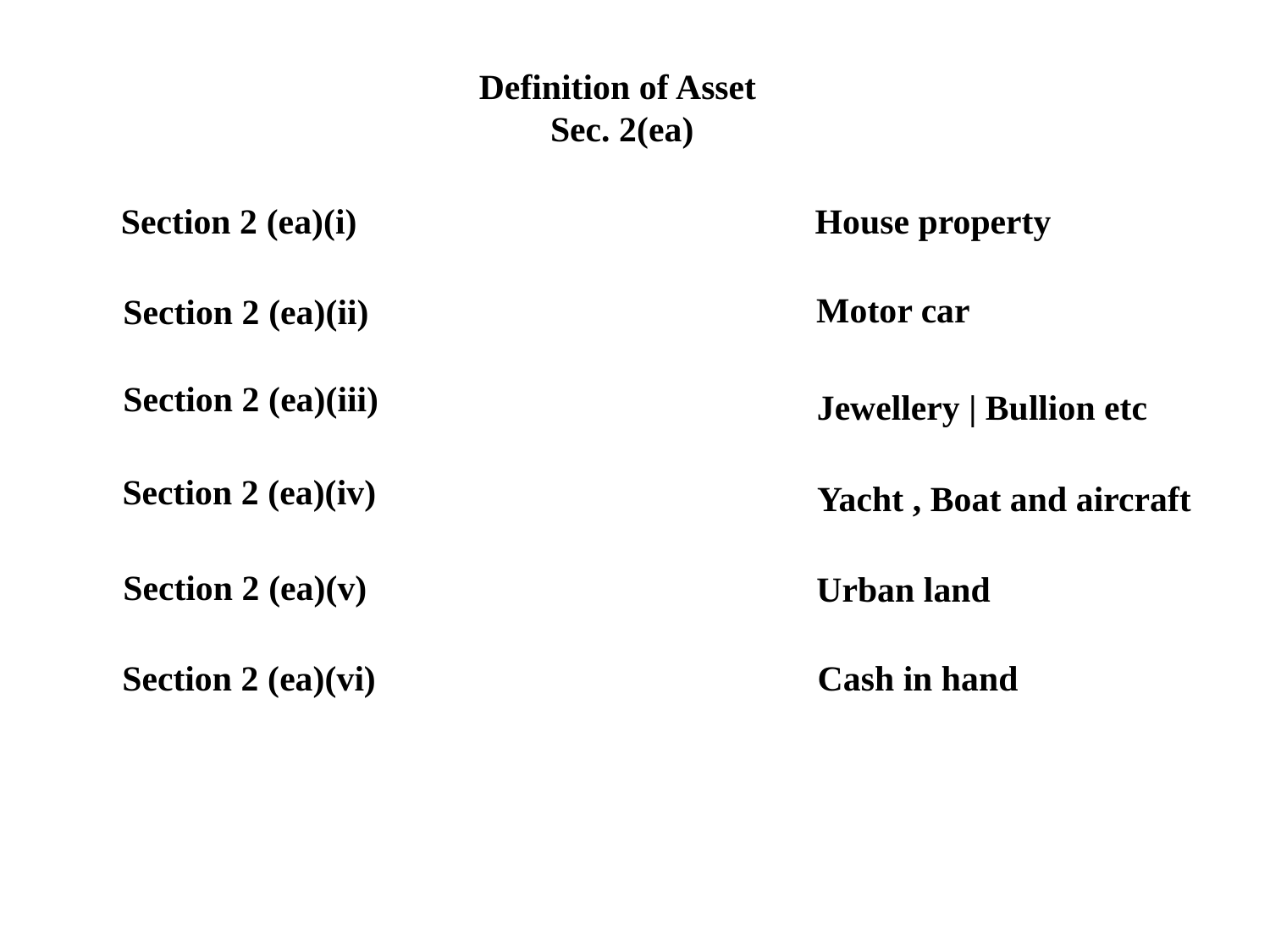

Definition of Asset
Sec. 2(ea)
Section 2 (ea)(i)
House property
Motor car
Section 2 (ea)(ii)
Section 2 (ea)(iii)
Jewellery | Bullion etc
Section 2 (ea)(iv)
Yacht , Boat and aircraft
Section 2 (ea)(v)
Urban land
Section 2 (ea)(vi)
Cash in hand